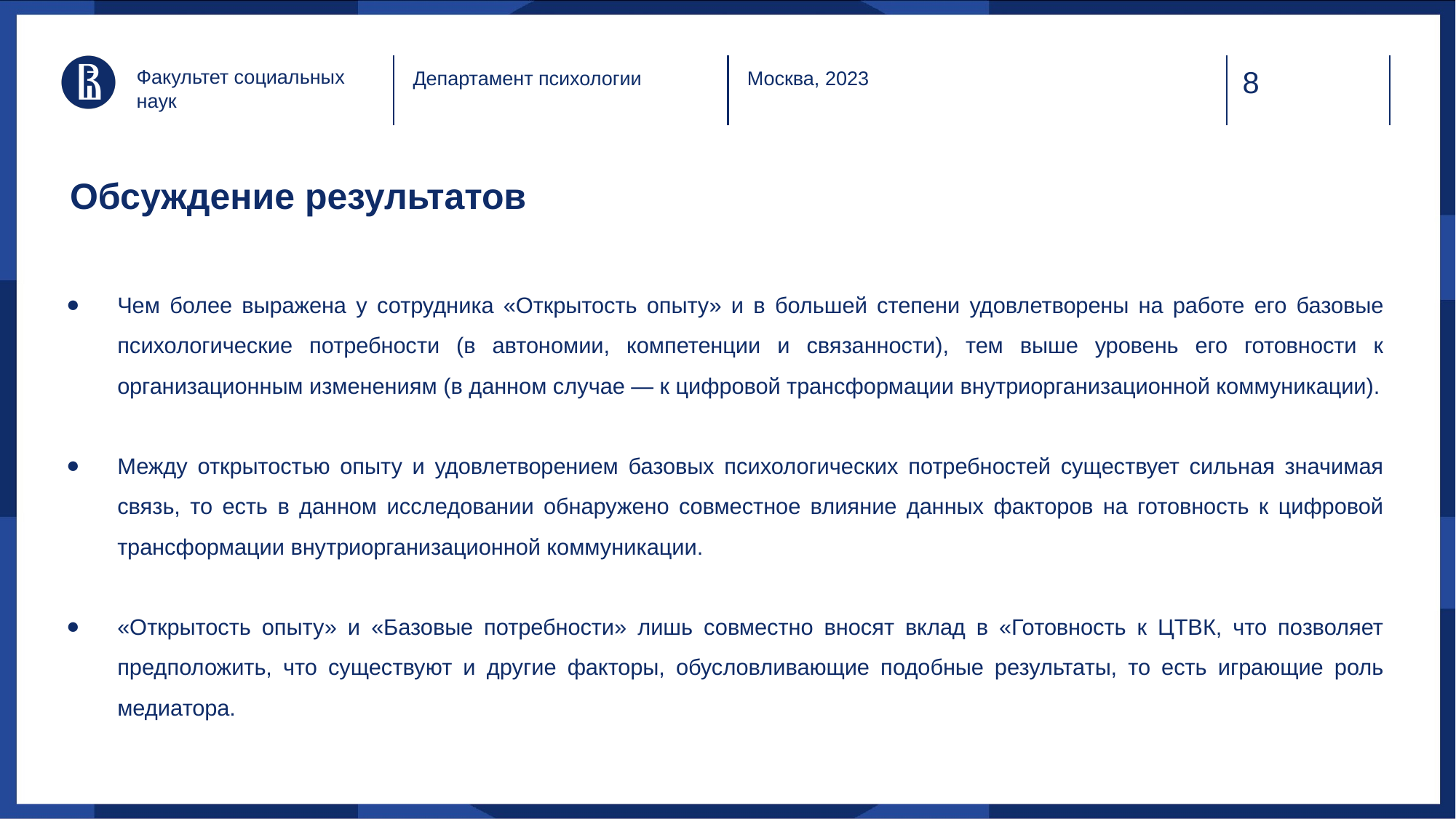

Факультет социальных наук

Департамент психологии

Москва, 2023

# Обсуждение результатов
Чем более выражена у сотрудника «Открытость опыту» и в большей степени удовлетворены на работе его базовые психологические потребности (в автономии, компетенции и связанности), тем выше уровень его готовности к организационным изменениям (в данном случае — к цифровой трансформации внутриорганизационной коммуникации).

Между открытостью опыту и удовлетворением базовых психологических потребностей существует сильная значимая связь, то есть в данном исследовании обнаружено совместное влияние данных факторов на готовность к цифровой трансформации внутриорганизационной коммуникации.

«Открытость опыту» и «Базовые потребности» лишь совместно вносят вклад в «Готовность к ЦТВК, что позволяет предположить, что существуют и другие факторы, обусловливающие подобные результаты, то есть играющие роль медиатора.